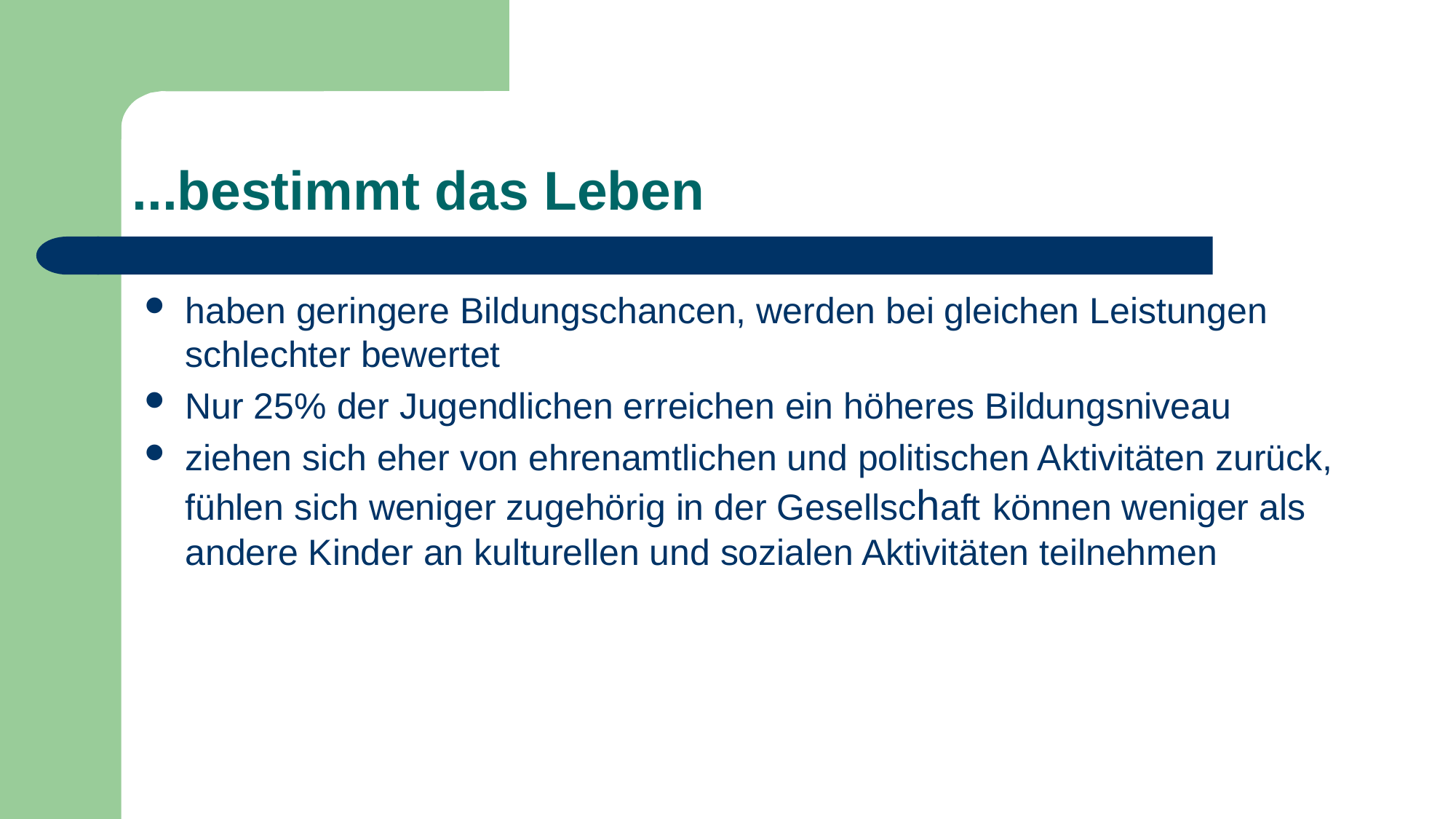

# ...bestimmt das Leben
haben geringere Bildungschancen, werden bei gleichen Leistungen schlechter bewertet
Nur 25% der Jugendlichen erreichen ein höheres Bildungsniveau
ziehen sich eher von ehrenamtlichen und politischen Aktivitäten zurück, fühlen sich weniger zugehörig in der Gesellschaft können weniger als andere Kinder an kulturellen und sozialen Aktivitäten teilnehmen